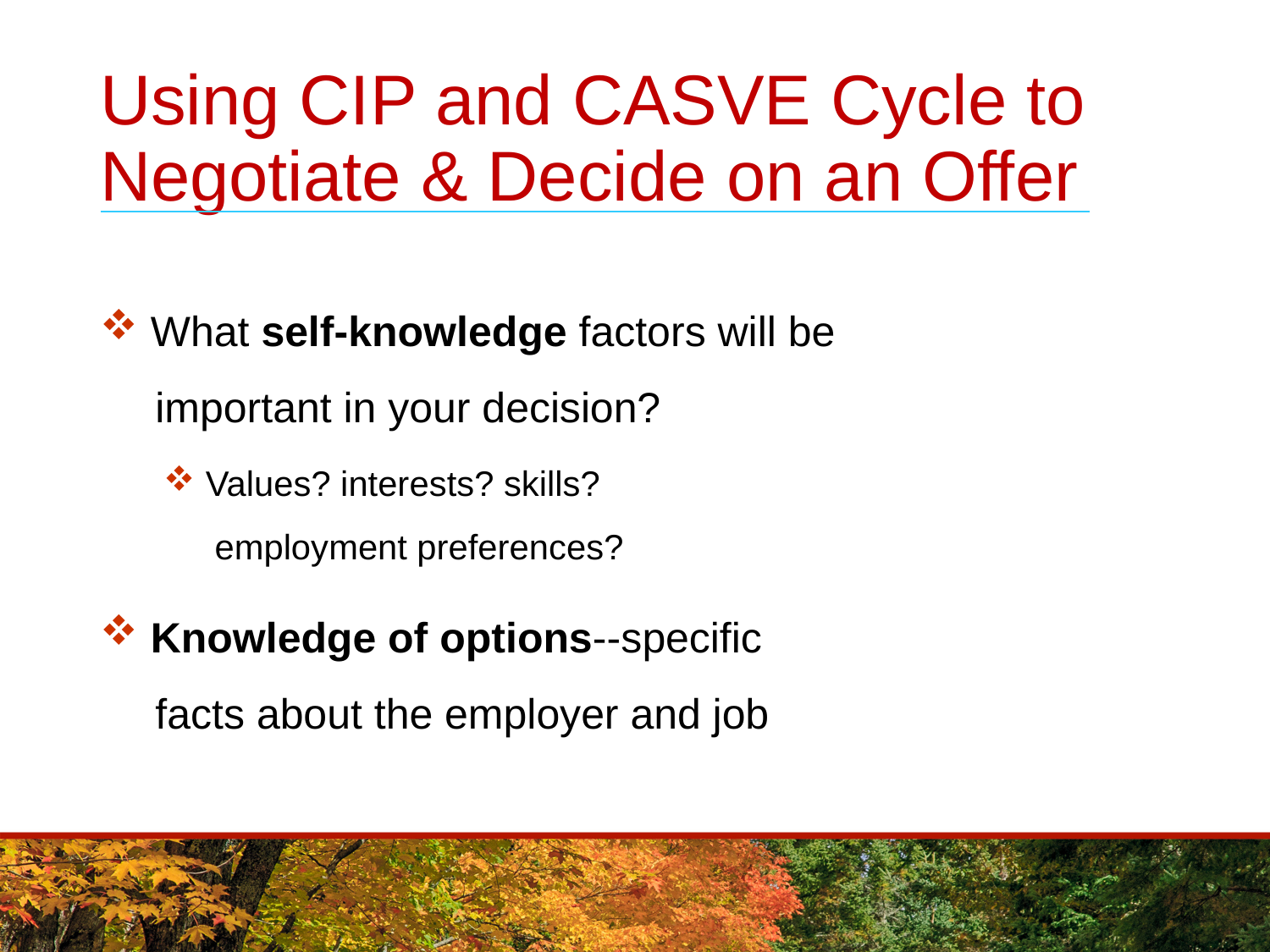

# Using CIP and CASVE Cycle to Negotiate & Decide on an Offer
 What self-knowledge factors will be
  important in your decision?
 Values? interests? skills?
  employment preferences?
 Knowledge of options--specific
  facts about the employer and job